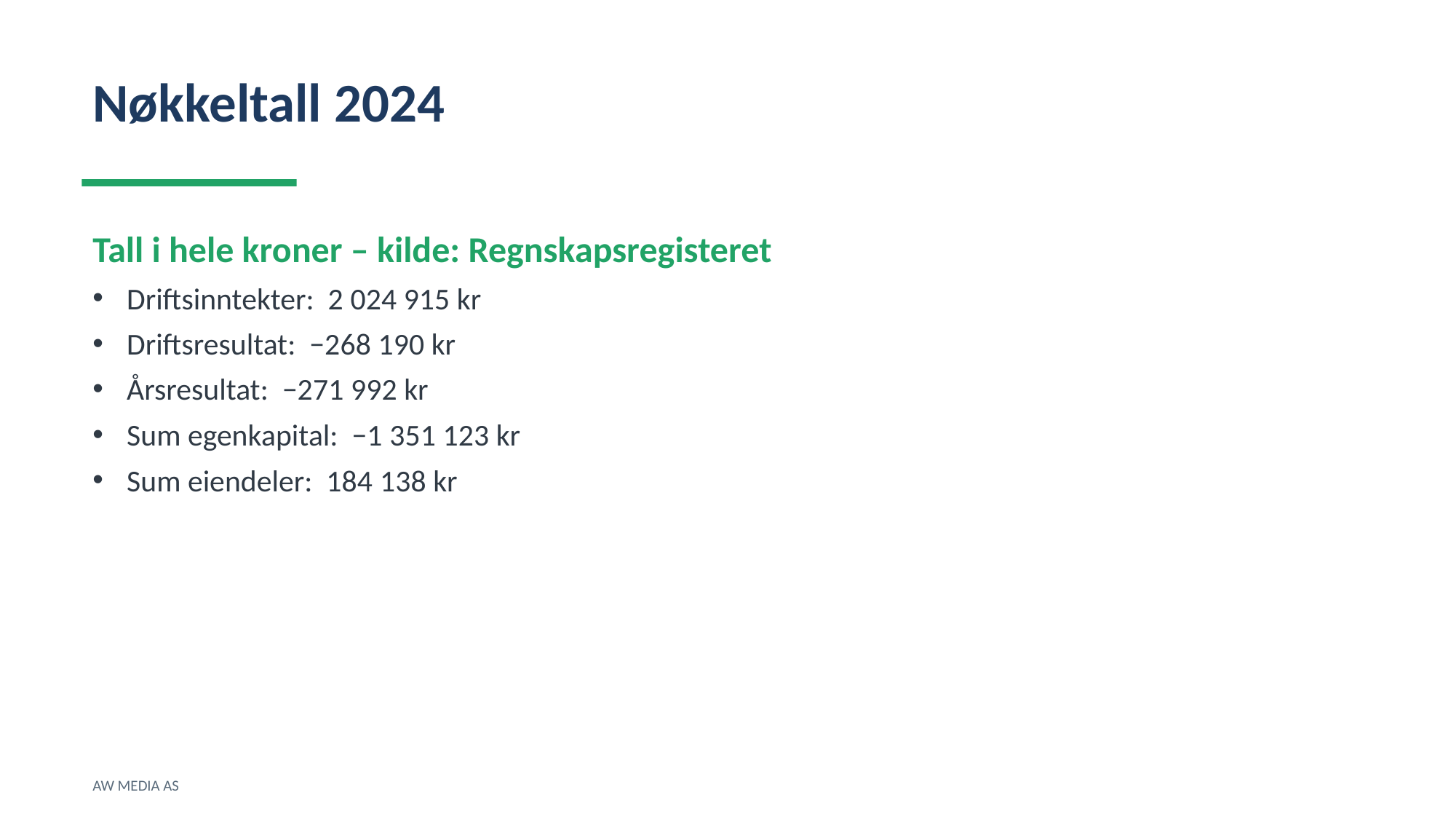

Nøkkeltall 2024

Tall i hele kroner – kilde: Regnskapsregisteret
Driftsinntekter:  2 024 915 kr
Driftsresultat:  −268 190 kr
Årsresultat:  −271 992 kr
Sum egenkapital:  −1 351 123 kr
Sum eiendeler:  184 138 kr
AW MEDIA AS